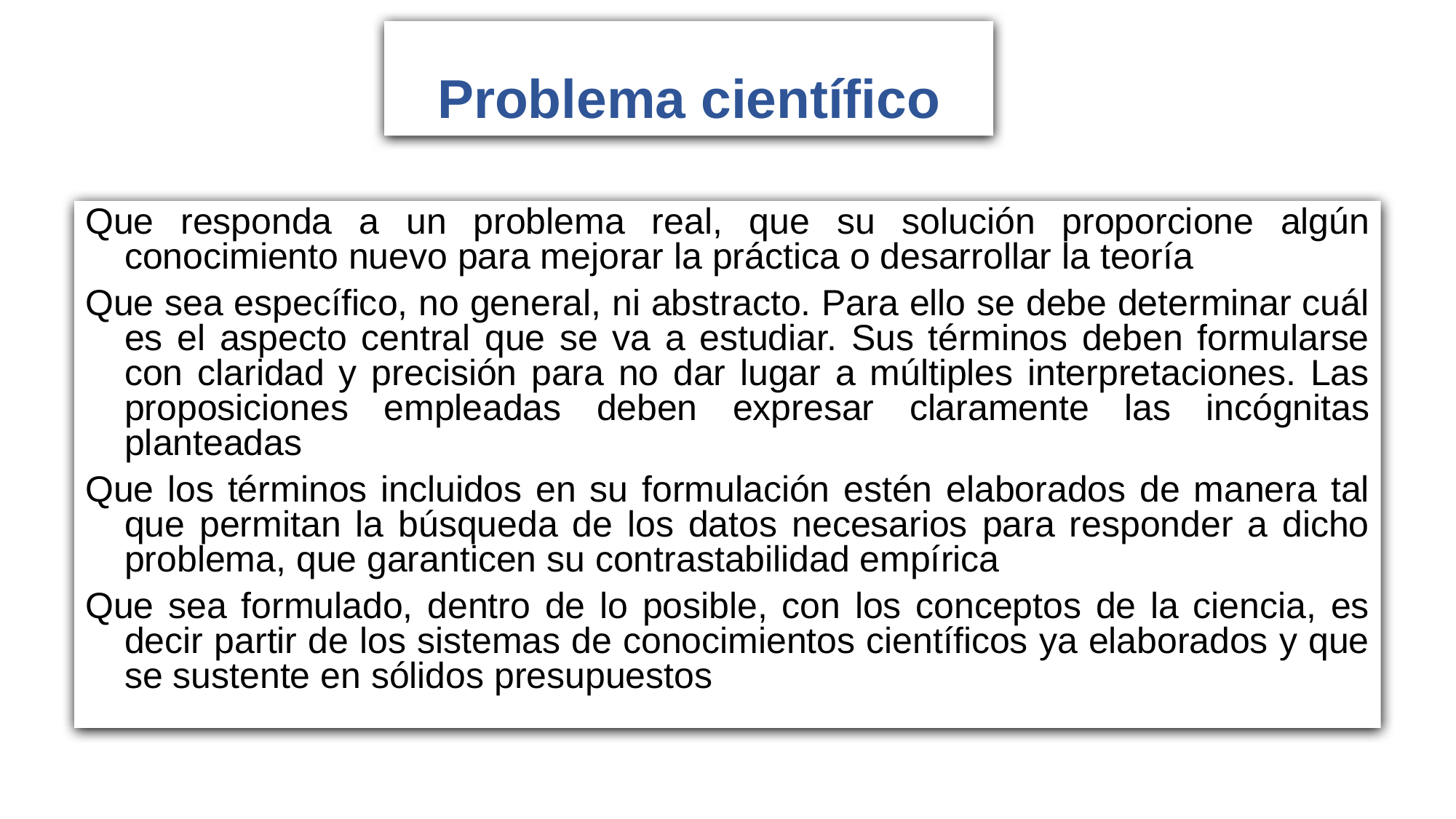

# Problema científico
Que responda a un problema real, que su solución proporcione algún conocimiento nuevo para mejorar la práctica o desarrollar la teoría
Que sea específico, no general, ni abstracto. Para ello se debe determinar cuál es el aspecto central que se va a estudiar. Sus términos deben formularse con claridad y precisión para no dar lugar a múltiples interpretaciones. Las proposiciones empleadas deben expresar claramente las incógnitas planteadas
Que los términos incluidos en su formulación estén elaborados de manera tal que permitan la búsqueda de los datos necesarios para responder a dicho problema, que garanticen su contrastabilidad empírica
Que sea formulado, dentro de lo posible, con los conceptos de la ciencia, es decir partir de los sistemas de conocimientos científicos ya elaborados y que se sustente en sólidos presupuestos